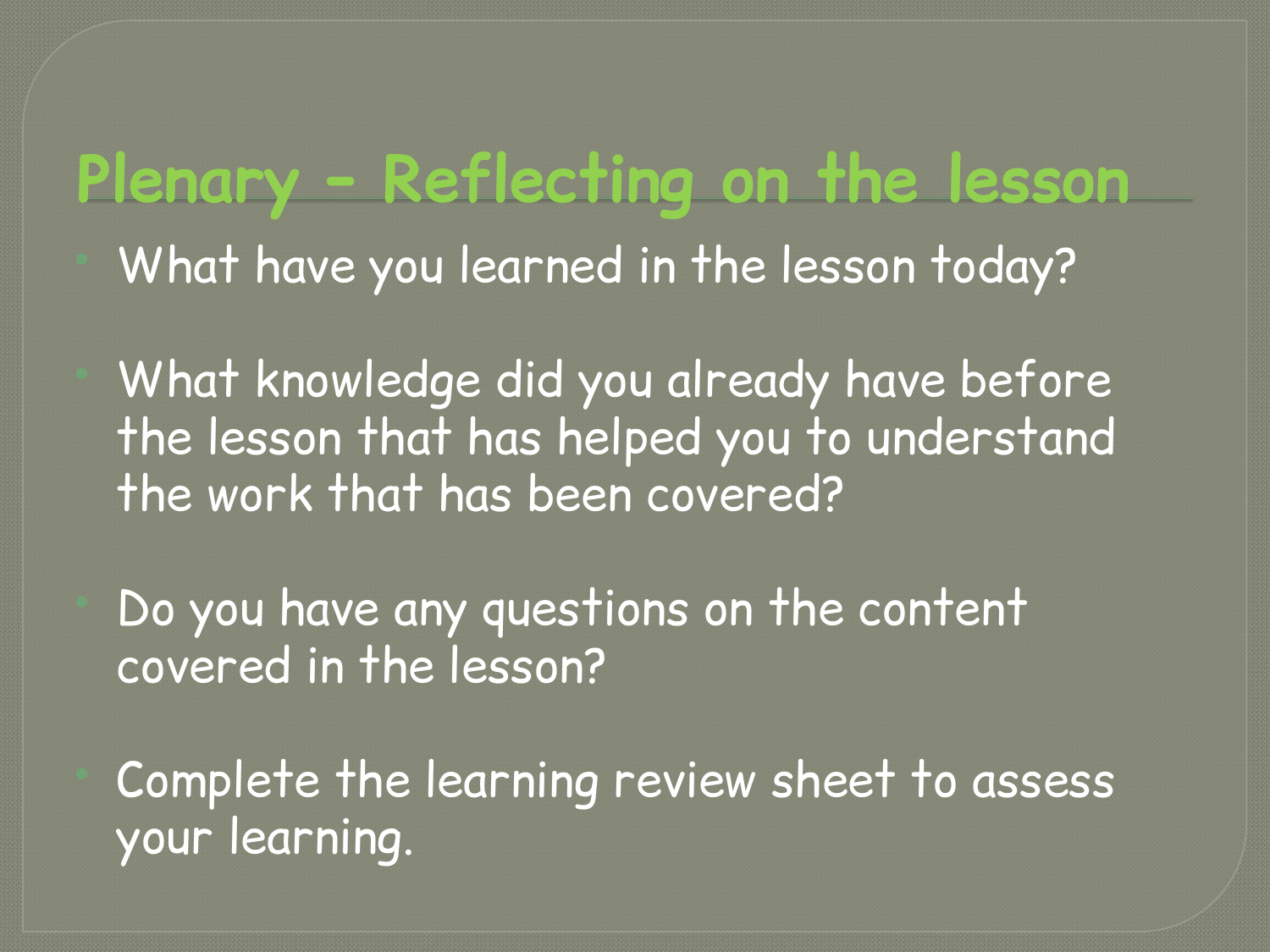

# Plenary – Reflecting on the lesson
What have you learned in the lesson today?

What knowledge did you already have before the lesson that has helped you to understand the work that has been covered?

Do you have any questions on the content covered in the lesson?

Complete the learning review sheet to assess your learning.